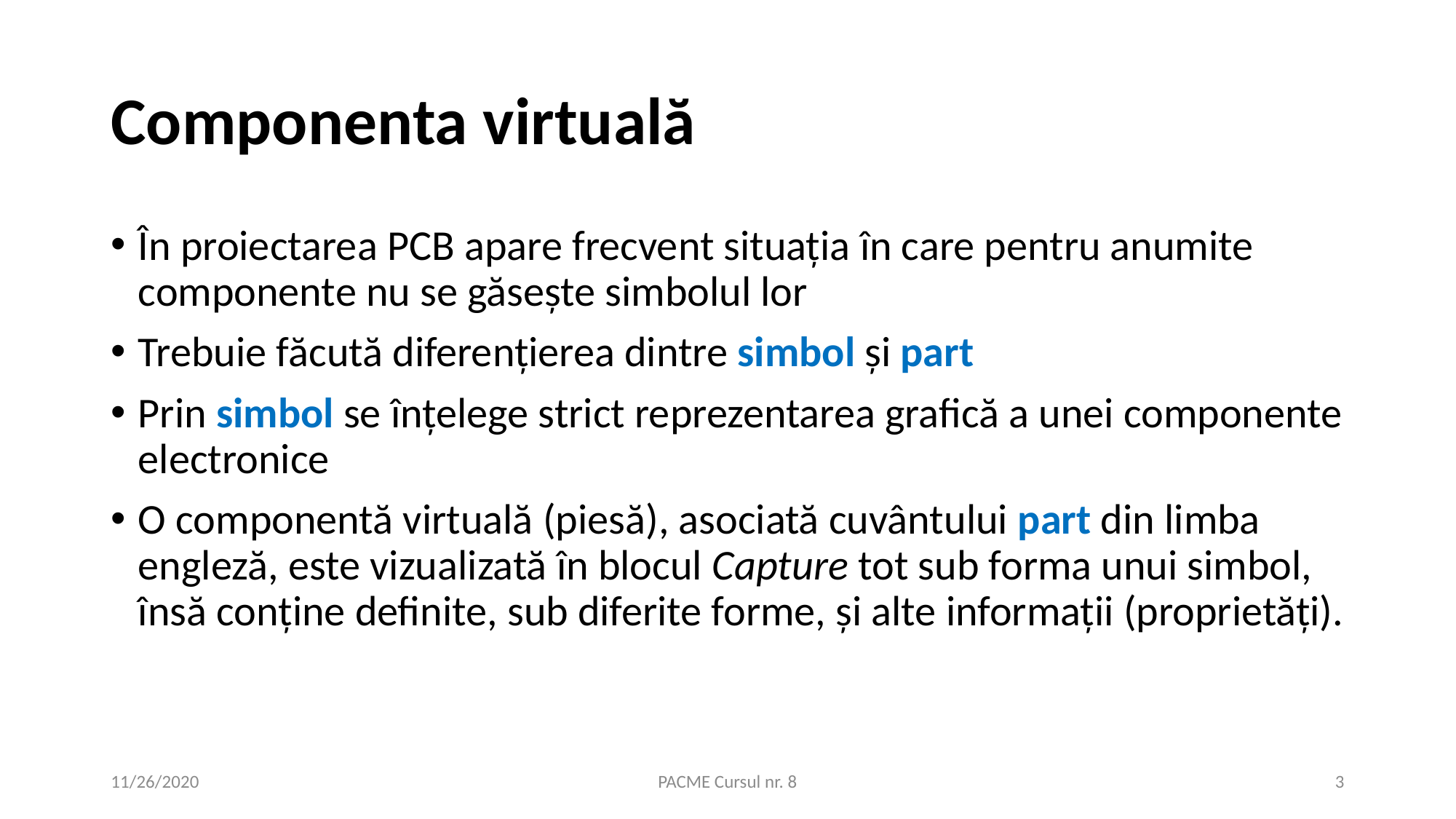

# Componenta virtuală
În proiectarea PCB apare frecvent situația în care pentru anumite componente nu se găsește simbolul lor
Trebuie făcută diferențierea dintre simbol și part
Prin simbol se înțelege strict reprezentarea grafică a unei componente electronice
O componentă virtuală (piesă), asociată cuvântului part din limba engleză, este vizualizată în blocul Capture tot sub forma unui simbol, însă conține definite, sub diferite forme, și alte informații (proprietăți).
11/26/2020
PACME Cursul nr. 8
3